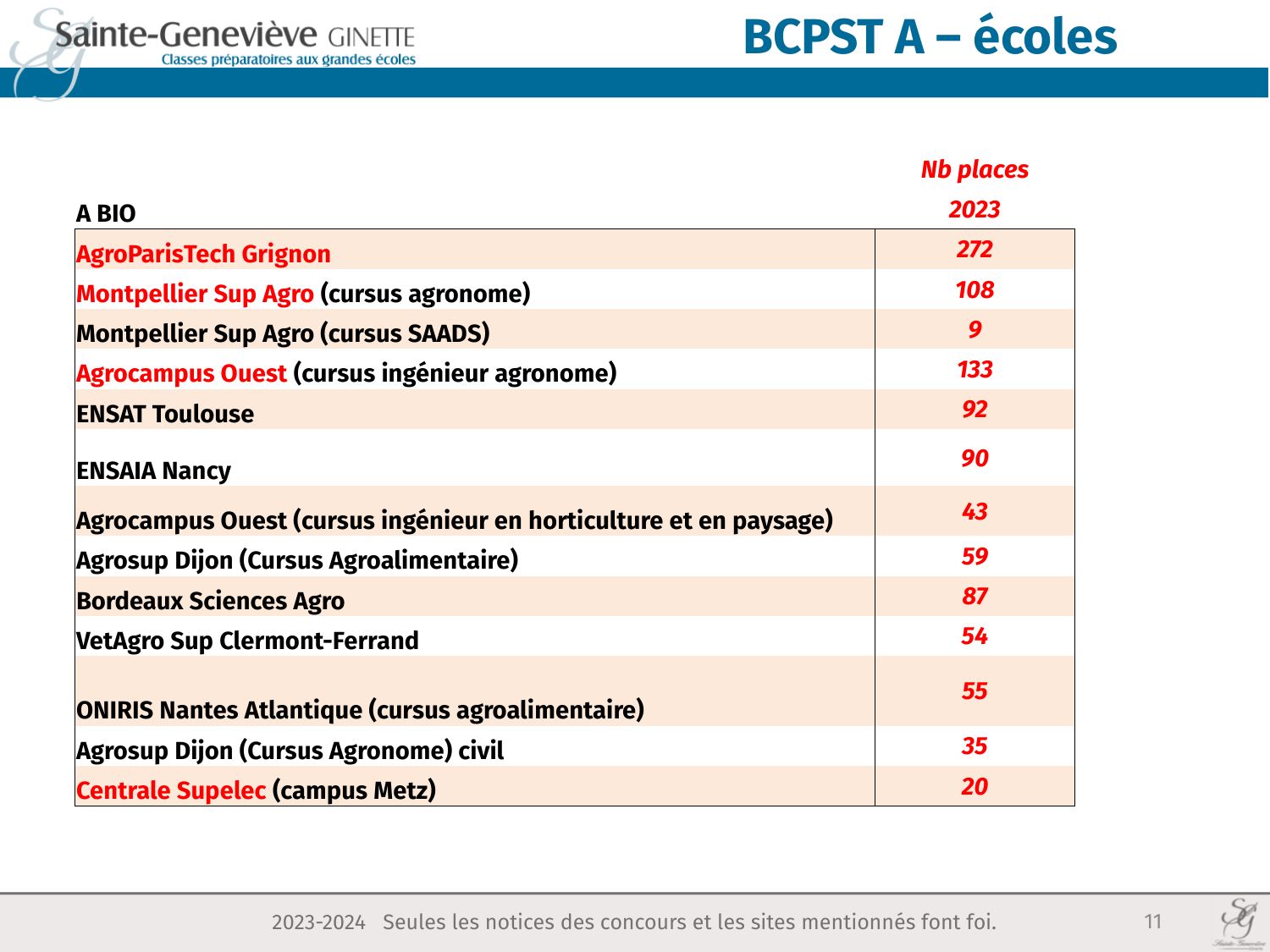

BCPST A – écoles
|  | Nb places |
| --- | --- |
| A BIO | 2023 |
| AgroParisTech Grignon | 272 |
| Montpellier Sup Agro (cursus agronome) | 108 |
| Montpellier Sup Agro (cursus SAADS) | 9 |
| Agrocampus Ouest (cursus ingénieur agronome) | 133 |
| ENSAT Toulouse | 92 |
| ENSAIA Nancy | 90 |
| Agrocampus Ouest (cursus ingénieur en horticulture et en paysage) | 43 |
| Agrosup Dijon (Cursus Agroalimentaire) | 59 |
| Bordeaux Sciences Agro | 87 |
| VetAgro Sup Clermont-Ferrand | 54 |
| ONIRIS Nantes Atlantique (cursus agroalimentaire) | 55 |
| Agrosup Dijon (Cursus Agronome) civil | 35 |
| Centrale Supelec (campus Metz) | 20 |
11
2023-2024   Seules les notices des concours et les sites mentionnés font foi.